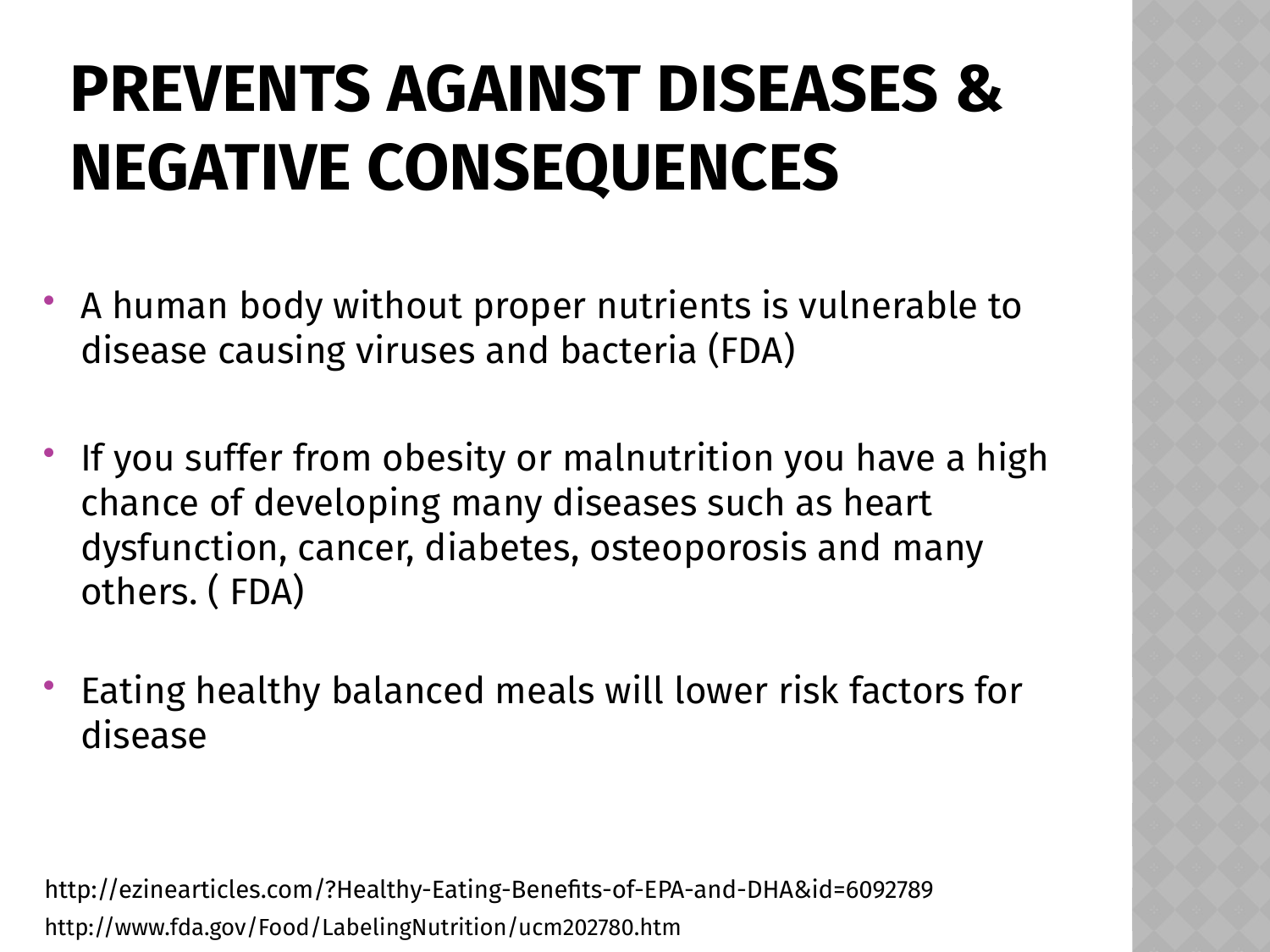

# Prevents against Diseases & negative consequences
A human body without proper nutrients is vulnerable to disease causing viruses and bacteria (FDA)

If you suffer from obesity or malnutrition you have a high chance of developing many diseases such as heart dysfunction, cancer, diabetes, osteoporosis and many others. ( FDA)
Eating healthy balanced meals will lower risk factors for disease

http://ezinearticles.com/?Healthy-Eating-Benefits-of-EPA-and-DHA&id=6092789
http://www.fda.gov/Food/LabelingNutrition/ucm202780.htm